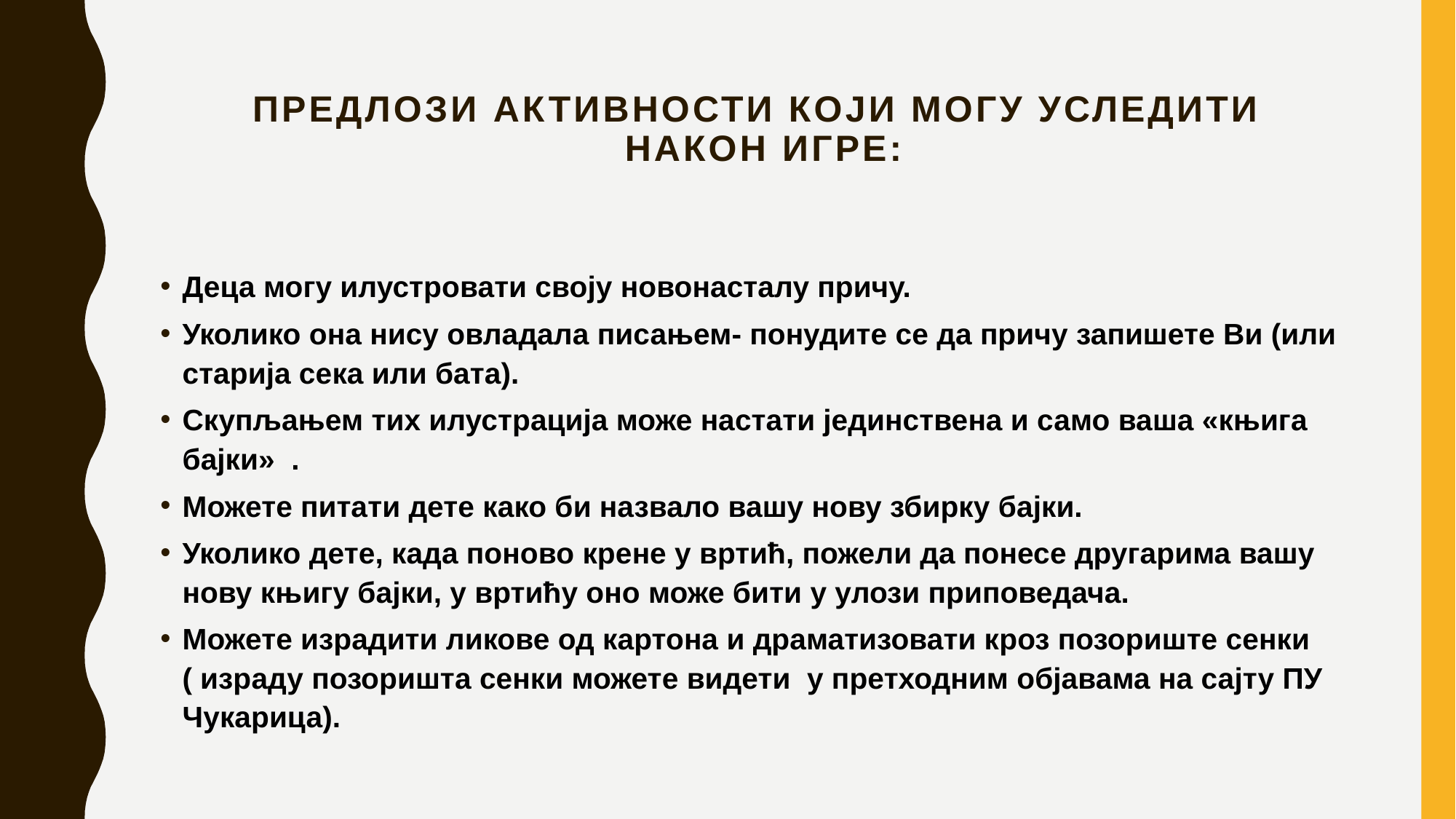

# Предлози активности који могу уследити након игре:

Деца могу илустровати своју новонасталу причу.
Уколико она нису овладала писањем- понудите се да причу запишете Ви (или старија сека или бата).
Скупљањем тих илустрација може настати јединствена и само ваша «књига бајки»  .
Можете питати дете како би назвало вашу нову збирку бајки.
Уколико дете, када поново крене у вртић, пожели да понесе другарима вашу нову књигу бајки, у вртићу оно може бити у улози приповедача.
Можете израдити ликове од картона и драматизовати кроз позориште сенки ( израду позоришта сенки можете видети  у претходним објавама на сајту ПУ Чукарица).